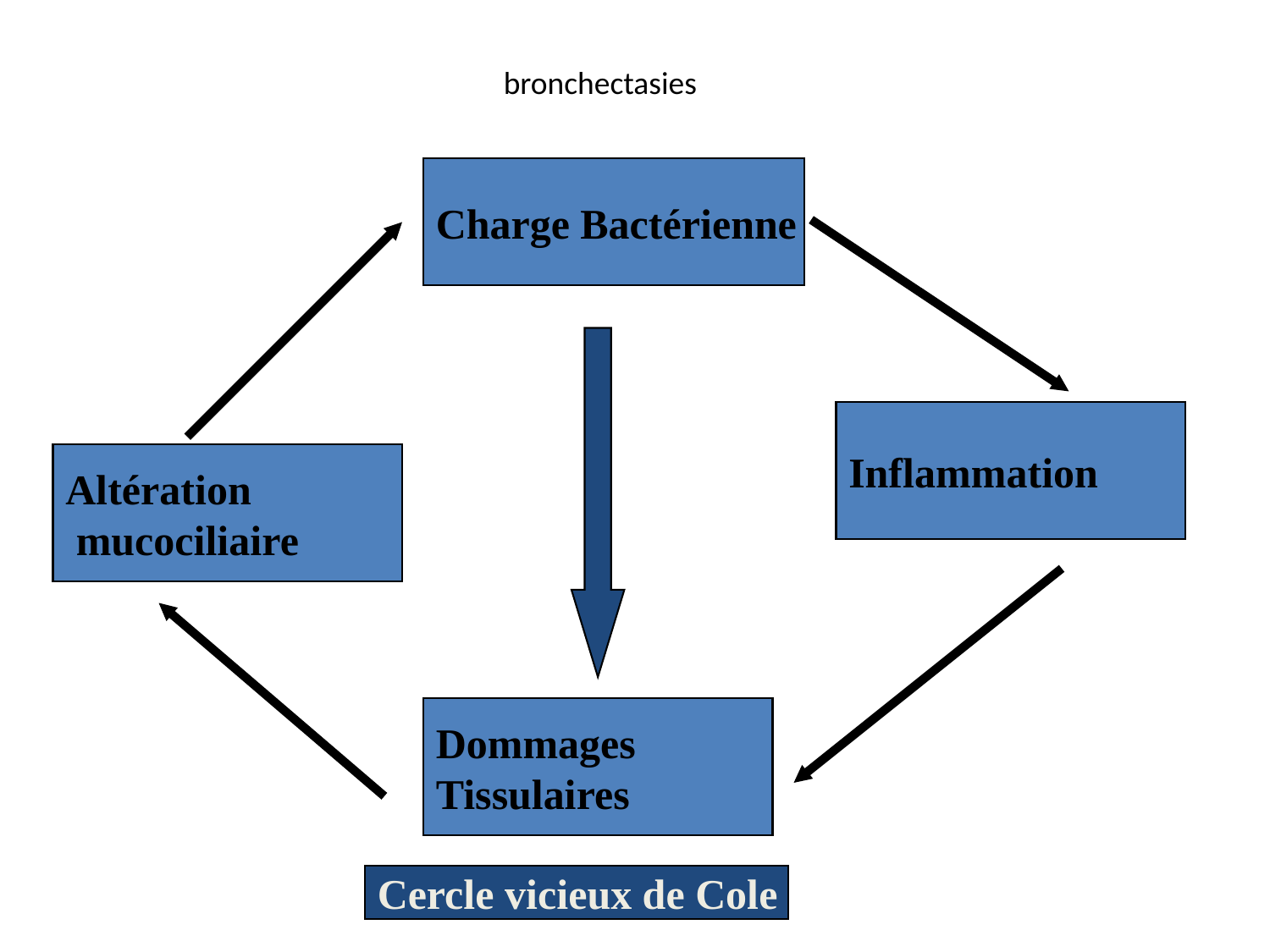

bronchectasies
Charge Bactérienne

Inflammation
Altération
 mucociliaire

Dommages
Tissulaires
Cercle vicieux de Cole